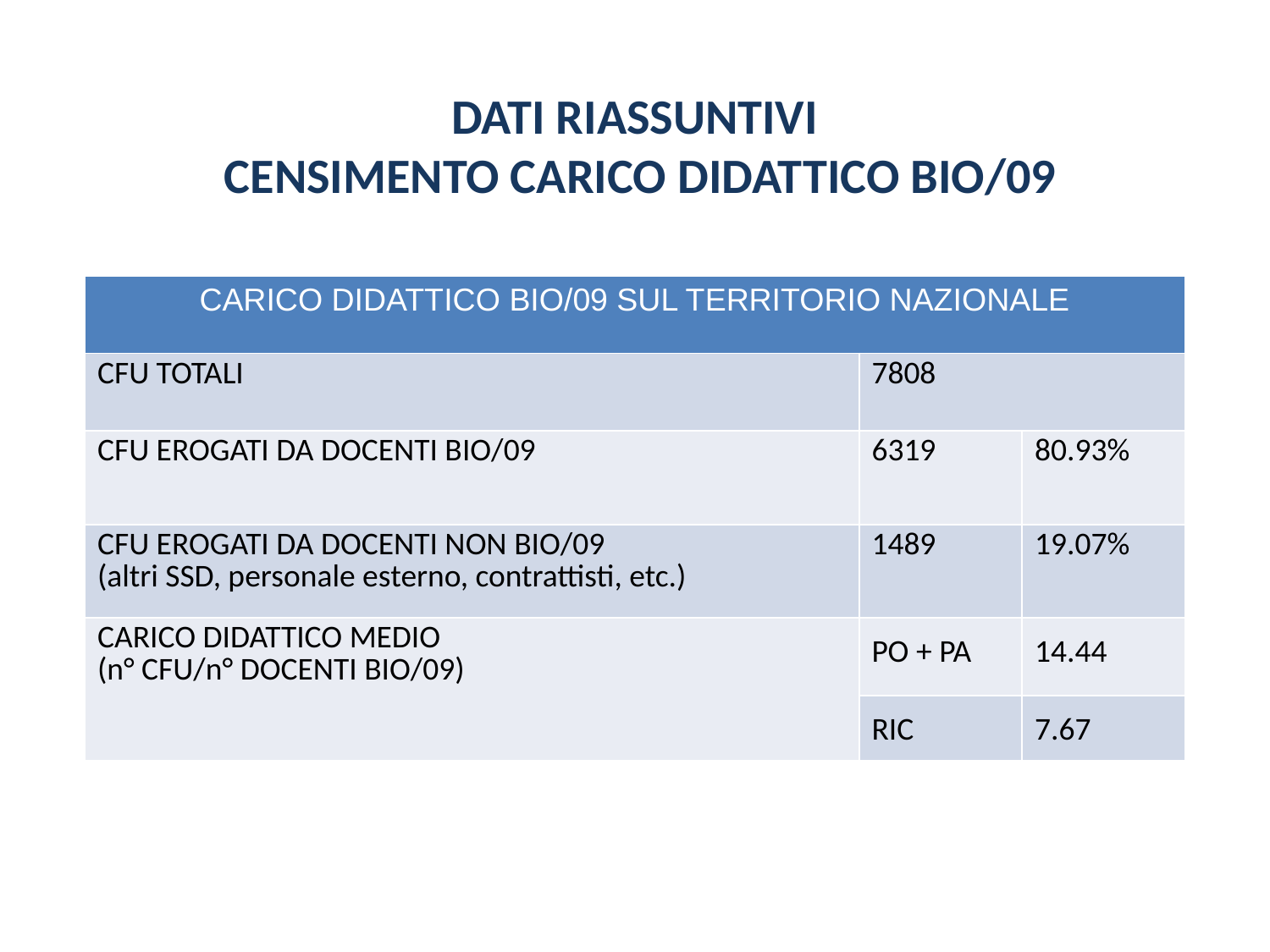

# DATI RIASSUNTIVI CENSIMENTO CARICO DIDATTICO BIO/09
| CARICO DIDATTICO BIO/09 SUL TERRITORIO NAZIONALE |  |  |
| --- | --- | --- |
| CFU TOTALI | 7808 |  |
| CFU EROGATI DA DOCENTI BIO/09 | 6319 | 80.93% |
| CFU EROGATI DA DOCENTI NON BIO/09 (altri SSD, personale esterno, contrattisti, etc.) | 1489 | 19.07% |
| CARICO DIDATTICO MEDIO (n° CFU/n° DOCENTI BIO/09) | PO + PA | 14.44 |
|  | RIC | 7.67 |